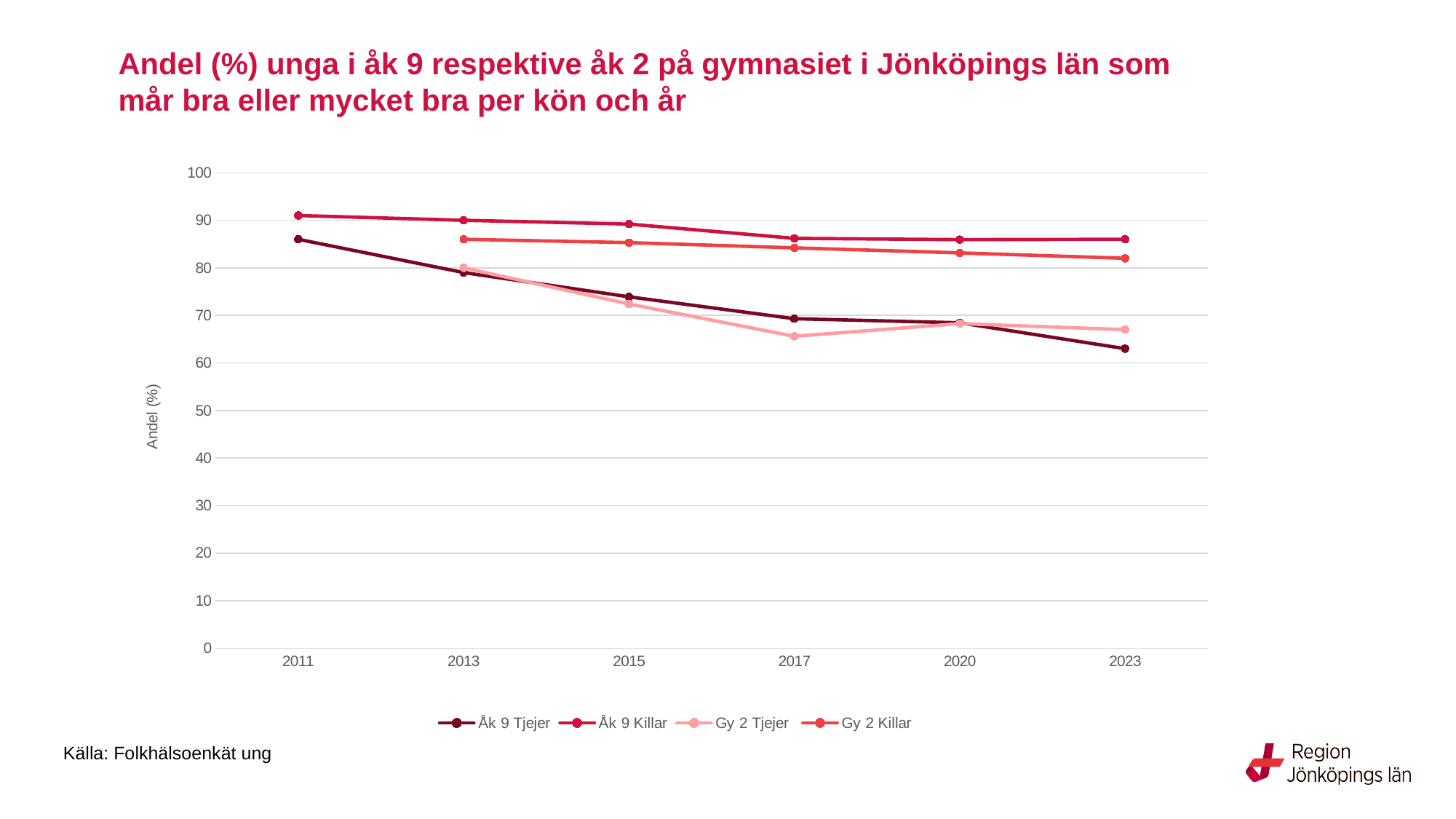

# Andel (%) unga i åk 9 respektive åk 2 på gymnasiet i Jönköpings län som mår bra eller mycket bra per kön och år

### Chart

| Category | Åk 9 | Åk 9 | Gy 2 | Gy 2 |
|---|---|---|---|---|
| 2011 | 86.0 | 91.0 | None | None |
| 2013 | 79.0 | 90.0 | 80.0 | 86.0 |
| 2015 | 73.9 | 89.2 | 72.39999999999999 | 85.3 |
| 2017 | 69.3 | 86.2 | 65.60000000000001 | 84.2 |
| 2020 | 68.4418145956608 | 85.9281437125749 | 68.2646860229575 | 83.13917841814839 |
| 2023 | 63.0 | 86.0 | 67.0 | 82.0 |
Källa: Folkhälsoenkät ung